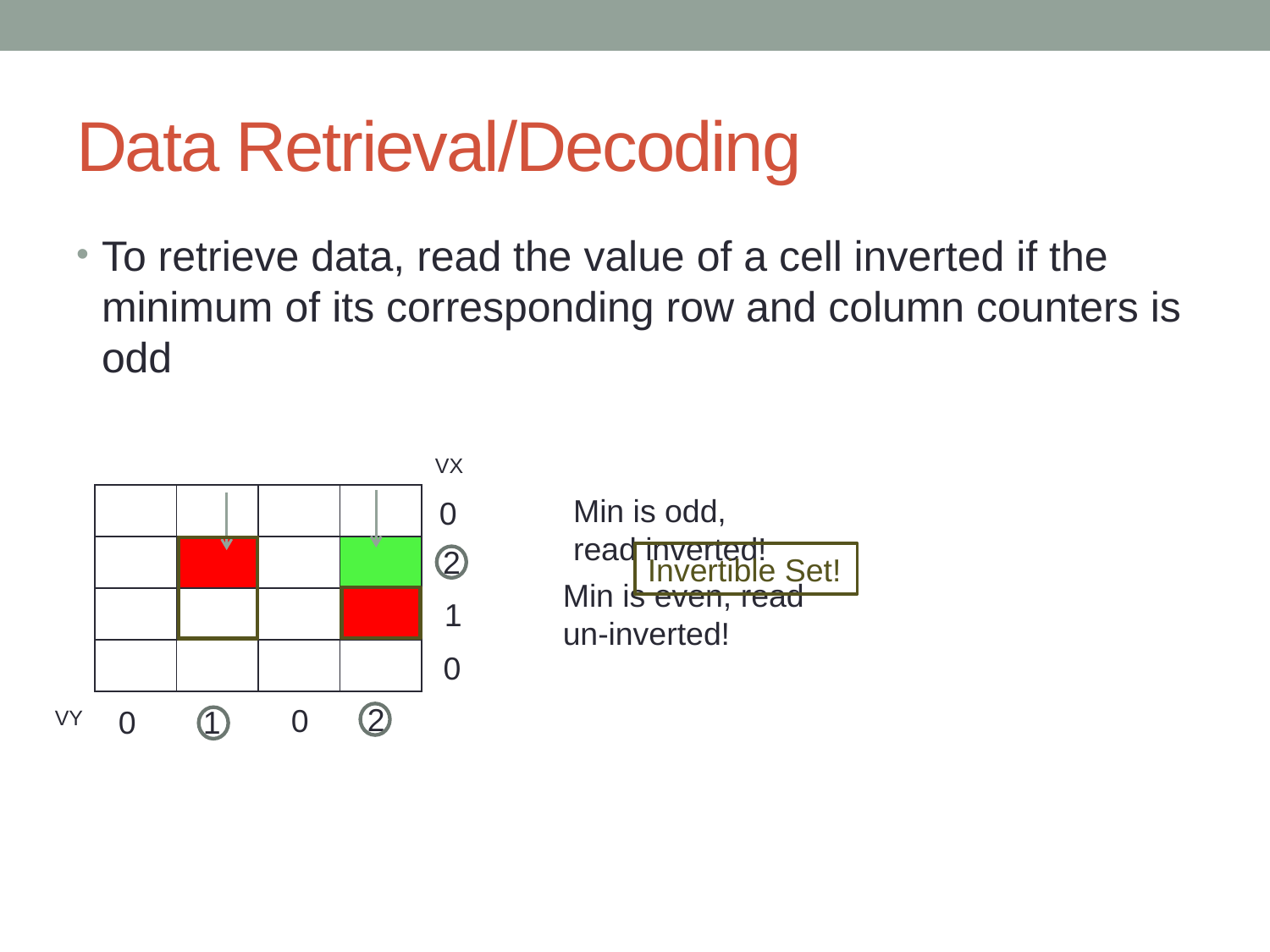

# Data Retrieval/Decoding
To retrieve data, read the value of a cell inverted if the minimum of its corresponding row and column counters is odd
VX
Min is odd, read inverted!
|  |  |  |  |
| --- | --- | --- | --- |
|  |  |  |  |
|  |  |  |  |
|  |  |  |  |
0
2

Invertible Set!

Min is even, read un-inverted!

1
0
2
0
0
1
VY